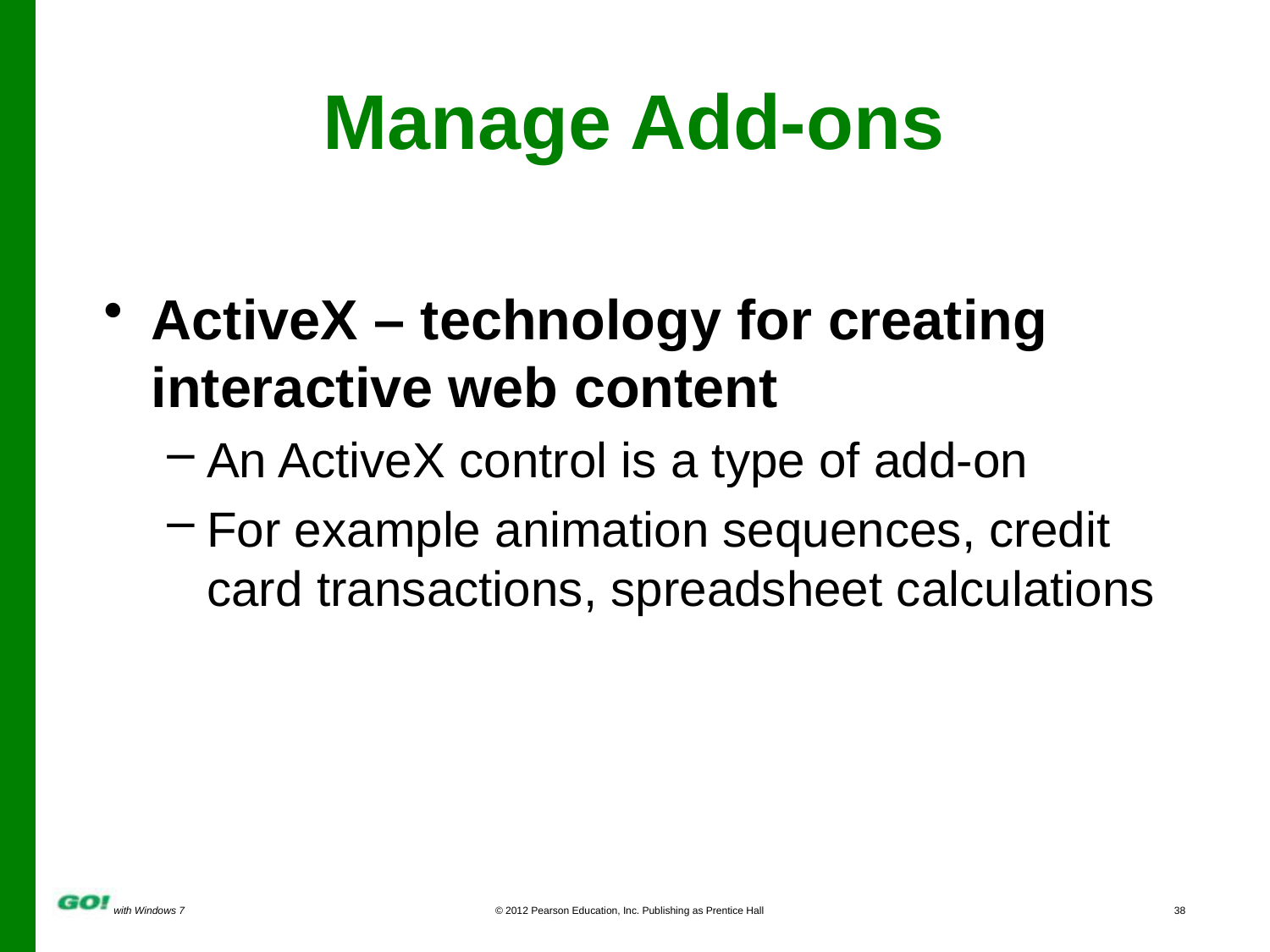

Manage Add-ons
ActiveX – technology for creating interactive web content
An ActiveX control is a type of add-on
For example animation sequences, credit card transactions, spreadsheet calculations